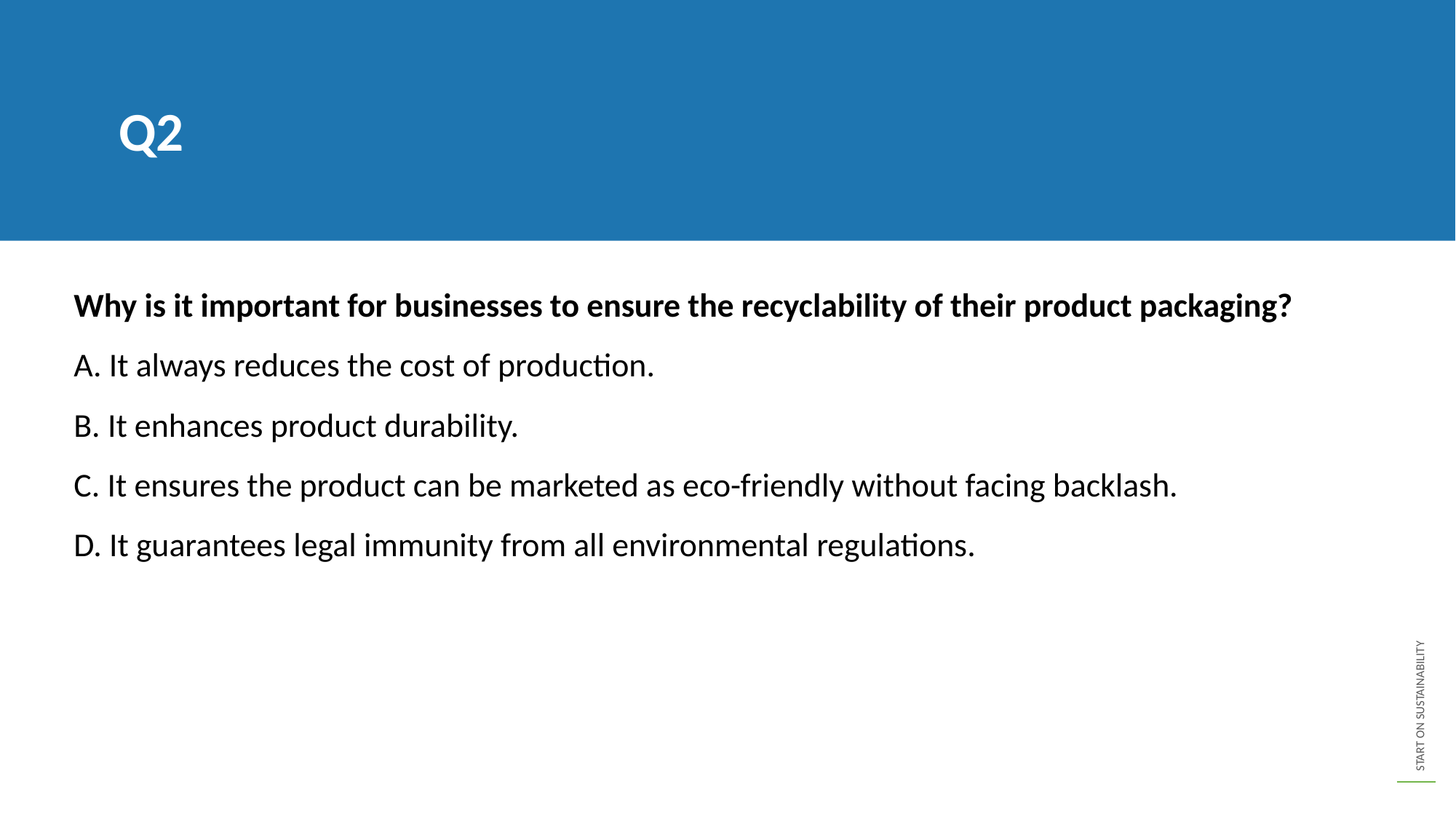

Q2
Why is it important for businesses to ensure the recyclability of their product packaging?
A. It always reduces the cost of production.
B. It enhances product durability.
C. It ensures the product can be marketed as eco-friendly without facing backlash.
D. It guarantees legal immunity from all environmental regulations.